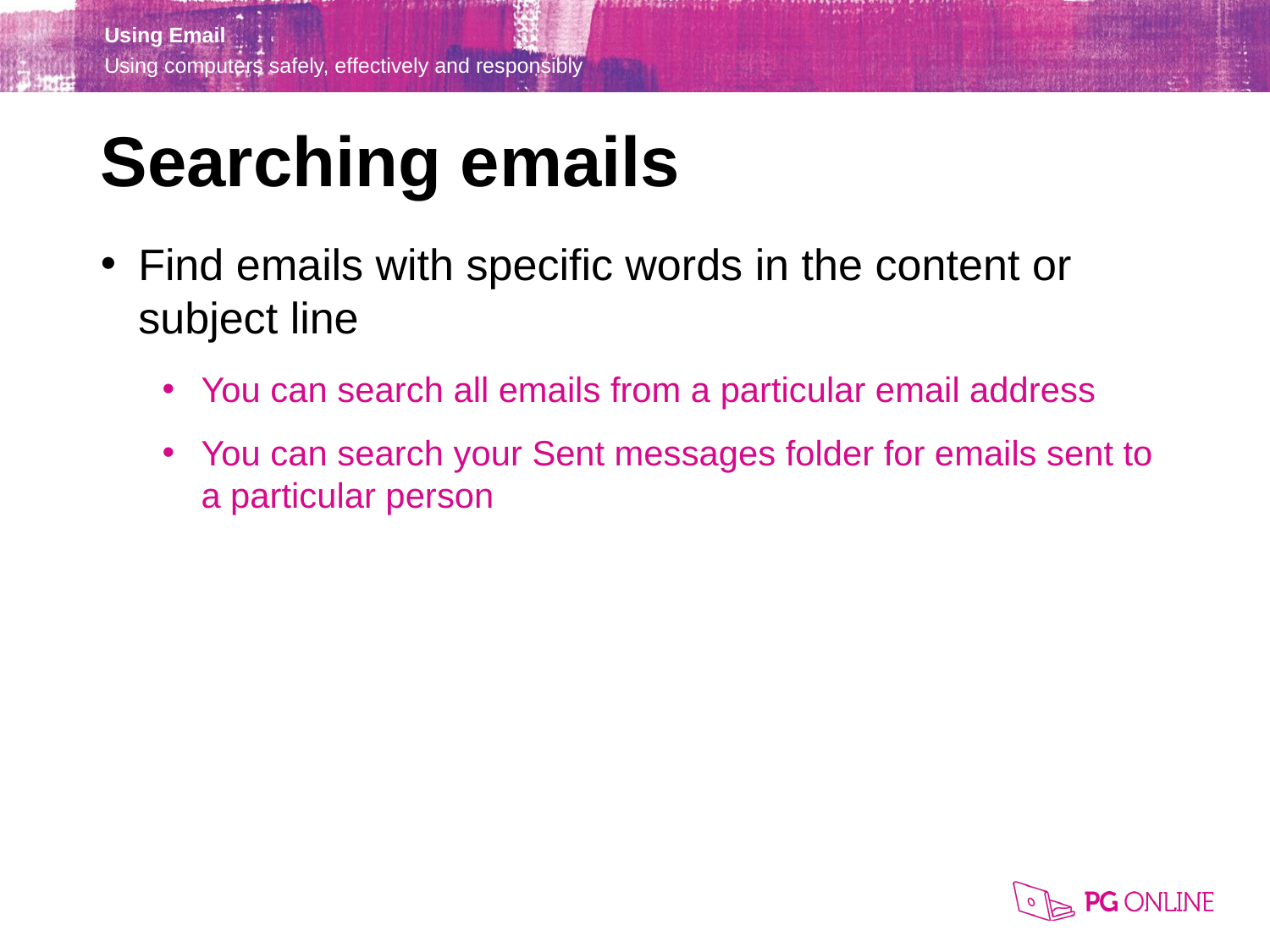

Searching emails
Find emails with specific words in the content or subject line
You can search all emails from a particular email address
You can search your Sent messages folder for emails sent to a particular person